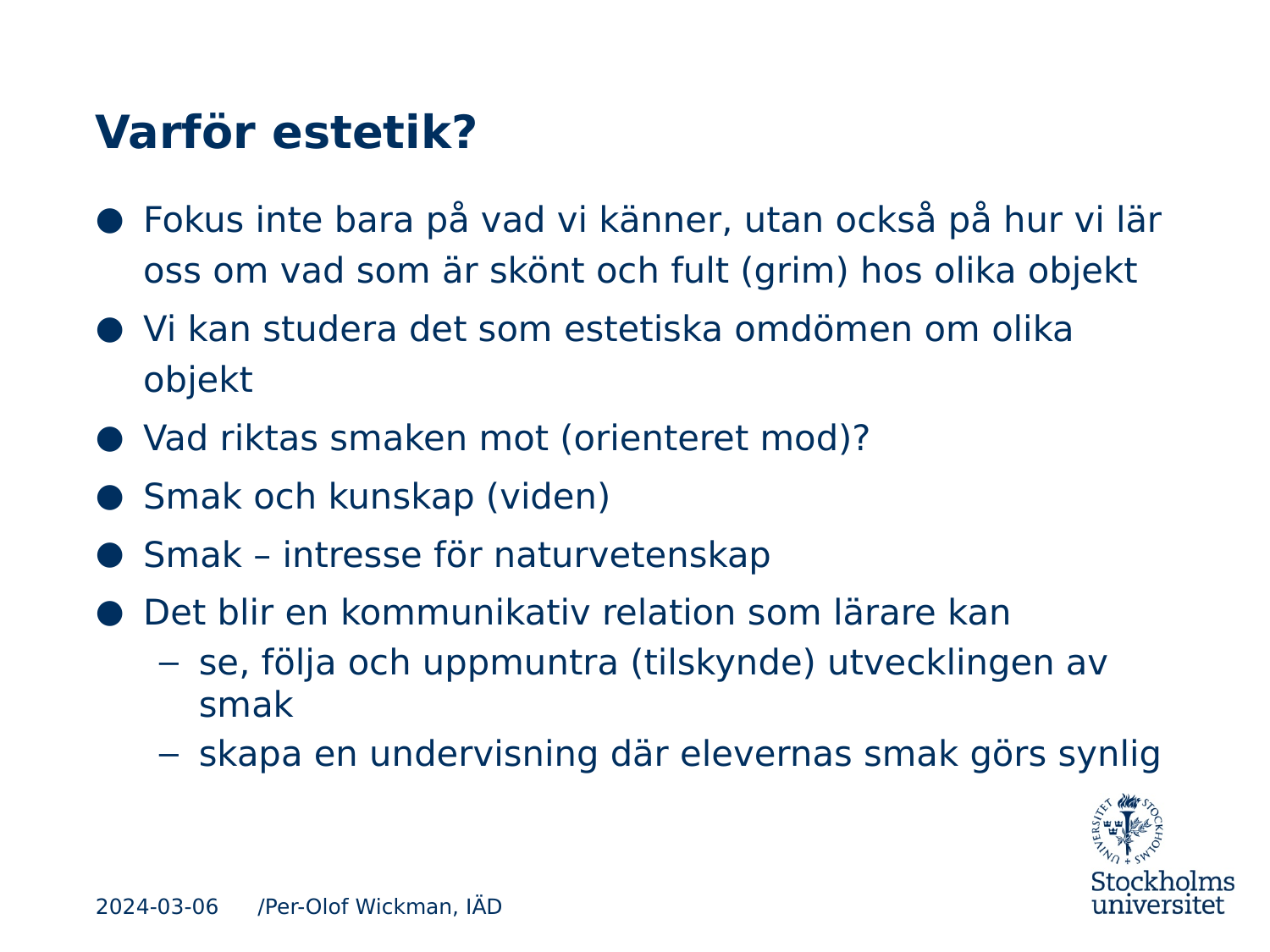

# Varför estetik?
Fokus inte bara på vad vi känner, utan också på hur vi lär oss om vad som är skönt och fult (grim) hos olika objekt
Vi kan studera det som estetiska omdömen om olika objekt
Vad riktas smaken mot (orienteret mod)?
Smak och kunskap (viden)
Smak – intresse för naturvetenskap
Det blir en kommunikativ relation som lärare kan
se, följa och uppmuntra (tilskynde) utvecklingen av smak
skapa en undervisning där elevernas smak görs synlig
2024-03-06
/Per-Olof Wickman, IÄD